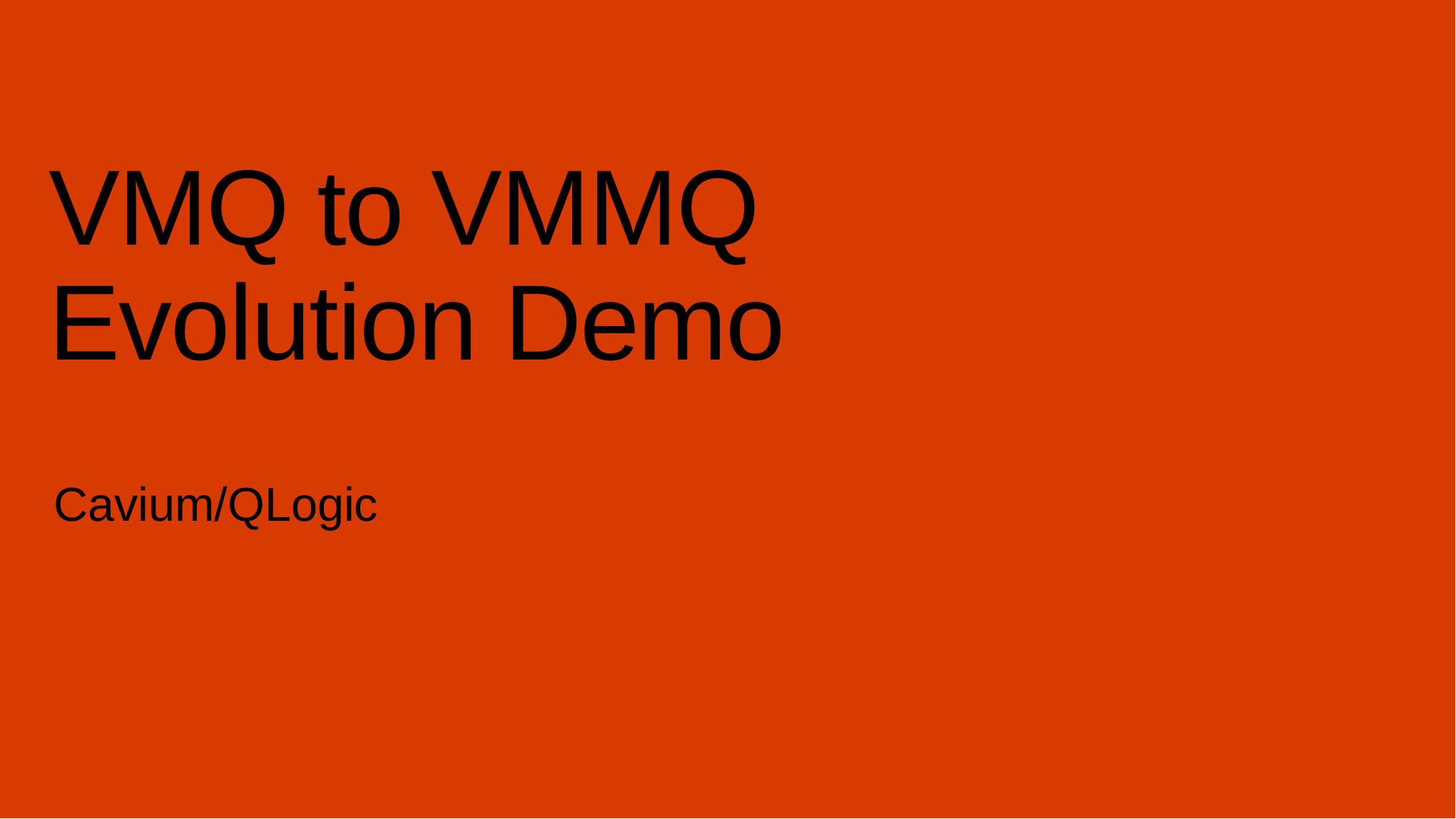

# VMQ to VMMQ Evolution Demo
Cavium/QLogic